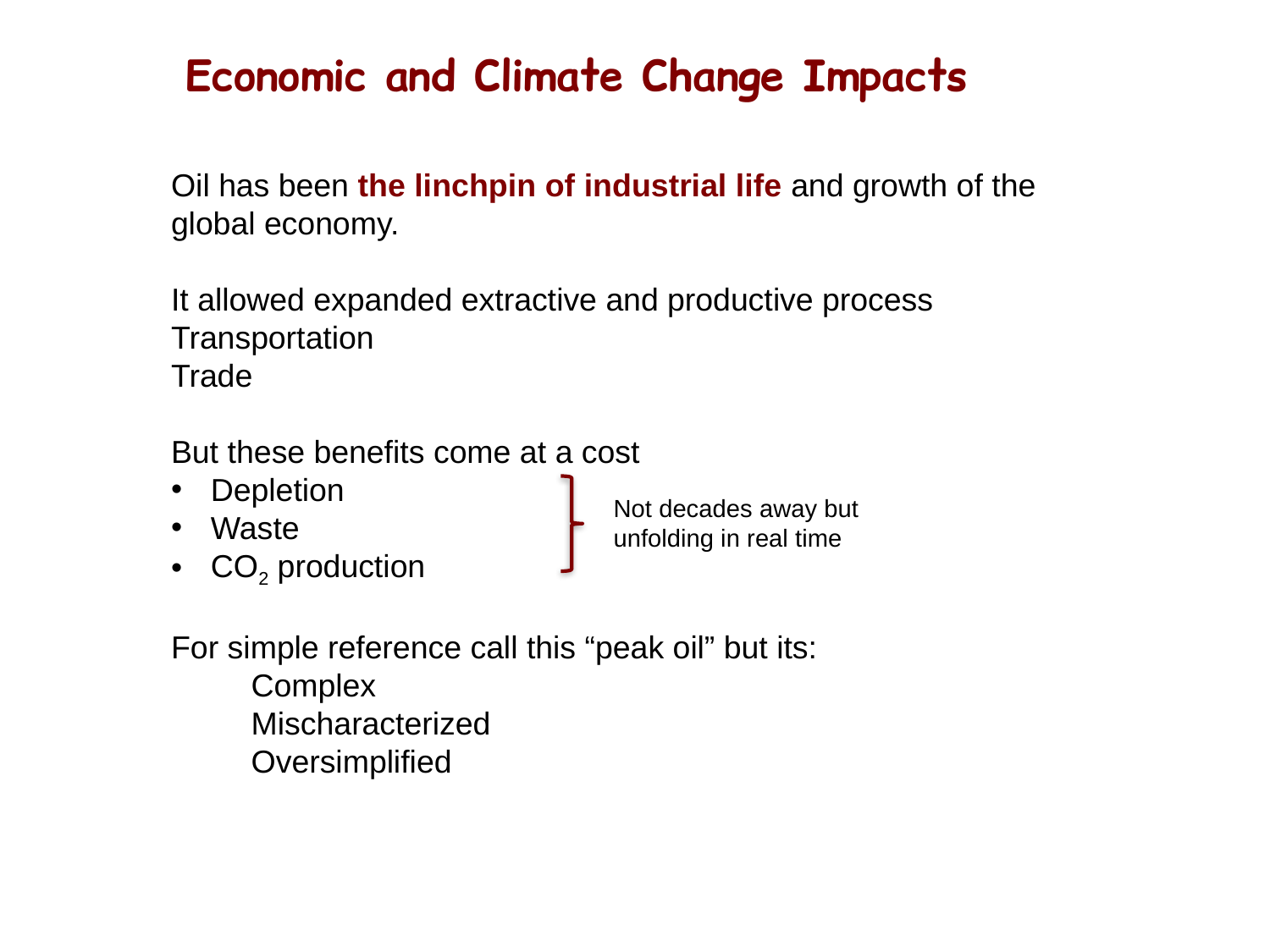

Economic and Climate Change Impacts
Oil has been the linchpin of industrial life and growth of the
global economy.

It allowed expanded extractive and productive process
Transportation
Trade

But these benefits come at a cost
Depletion
Waste
CO2 production

For simple reference call this “peak oil” but its:
         Complex
         Mischaracterized
         Oversimplified

Not decades away but
unfolding in real time